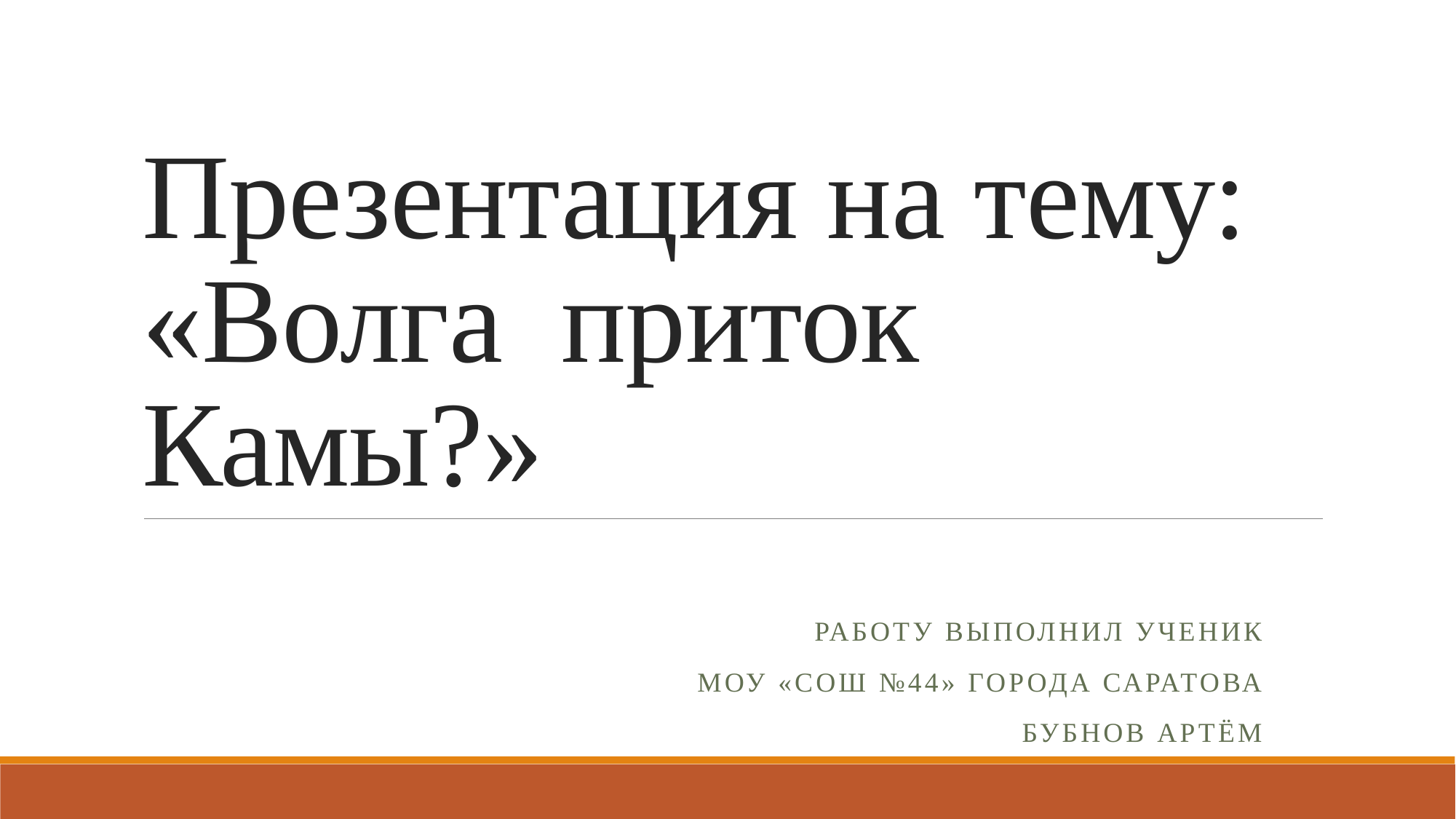

# Презентация на тему: «Волга  приток Камы?»
Работу выполнил Ученик
 МОУ «СОШ №44» города Саратова
 Бубнов Артём